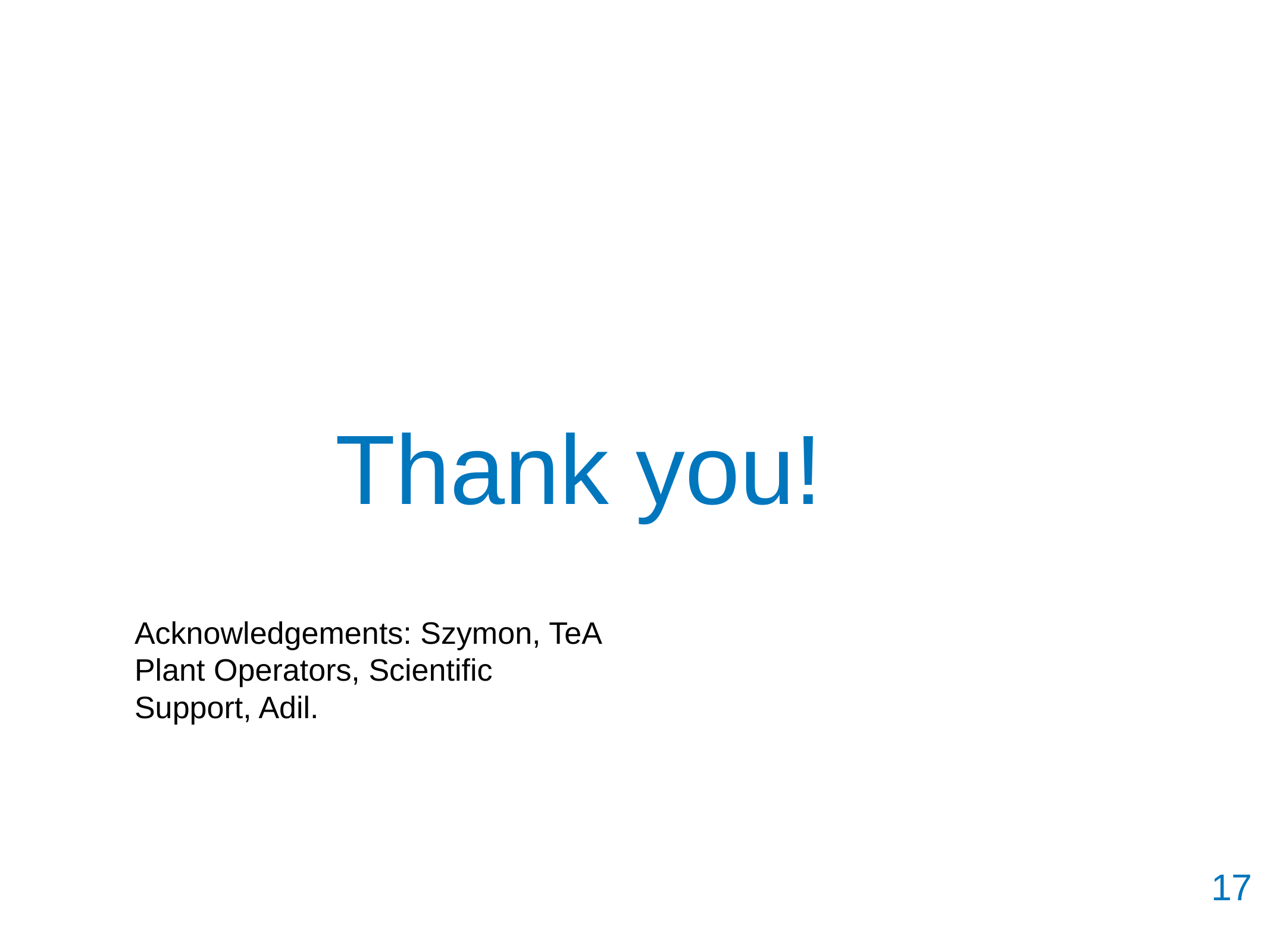

# Thank you!
Acknowledgements: Szymon, TeA Plant Operators, Scientific Support, Adil.
17